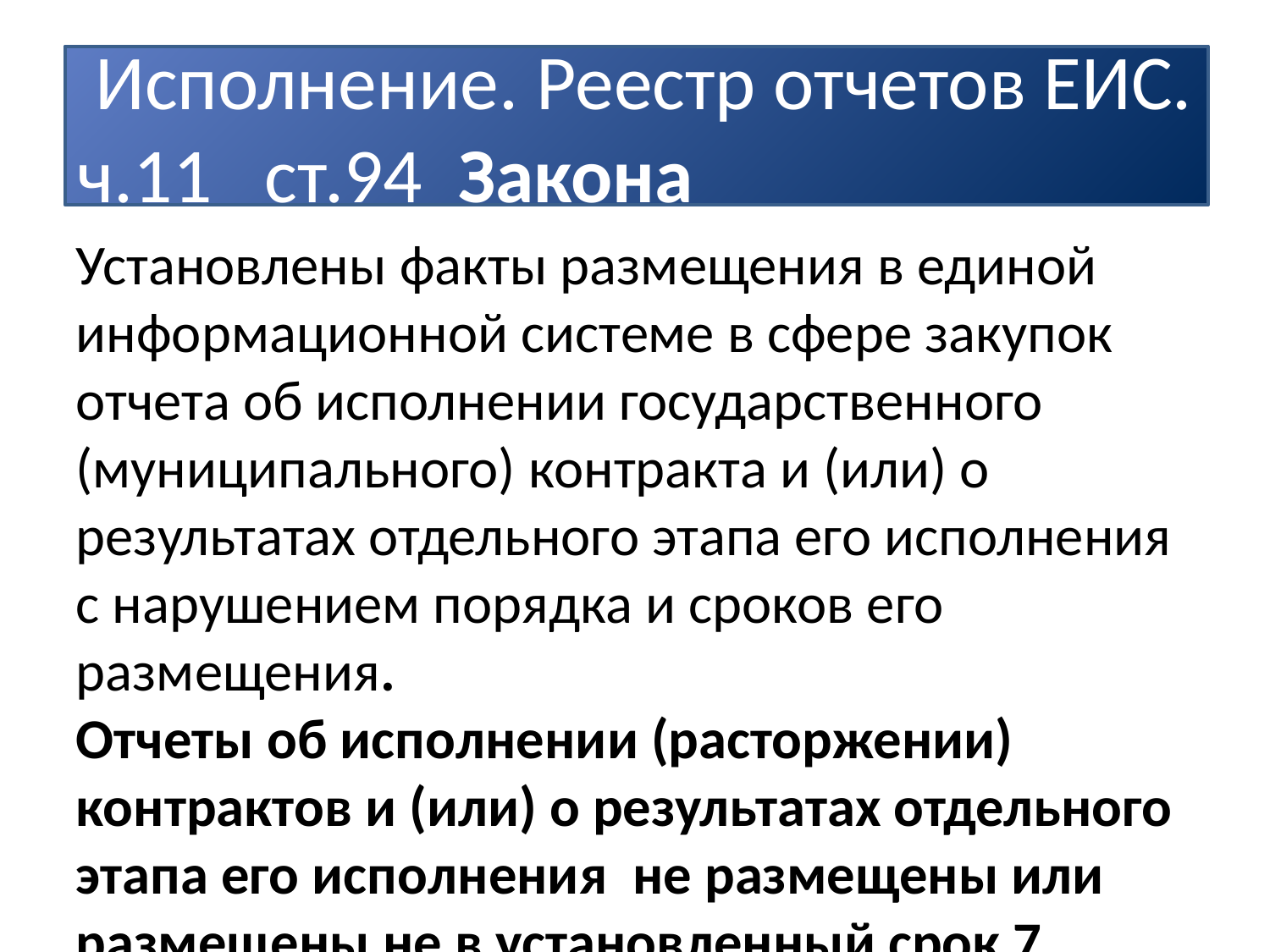

Исполнение. Реестр отчетов ЕИС. ч.11   ст.94  Закона

Установлены факты размещения в единой информационной системе в сфере закупок отчета об исполнении государственного (муниципального) контракта и (или) о результатах отдельного этапа его исполнения с нарушением порядка и сроков его размещения.
Отчеты об исполнении (расторжении) контрактов и (или) о результатах отдельного этапа его исполнения  не размещены или размещены не в установленный срок 7 рабочих дней

Размещение должностным лицом заказчика в единой информационной системе в сфере закупок информации и документов, подлежащих размещению с нарушением требований, предусмотренных законодательством Российской Федерации о контрактной системе в сфере закупок содержат признаки состава административного правонарушения, предусмотренного ч. 1.4 ст. 7.30 КоАП РФ.

Штраф – 15 тысяч рублей